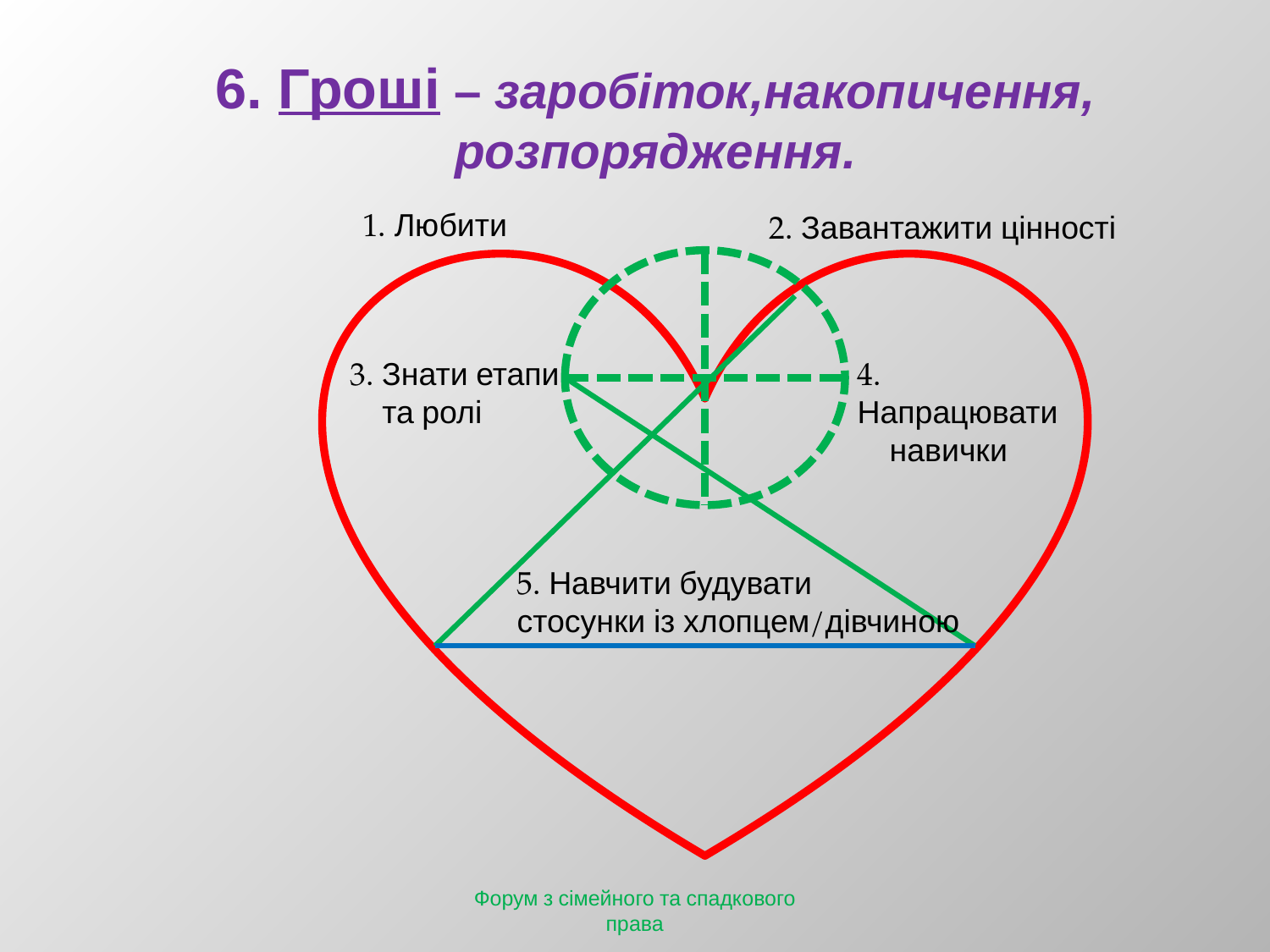

# 6. Гроші – заробіток,накопичення, розпорядження.
1. Любити
2. Завантажити цінності

3. Знати етапи
    та ролі
4. Напрацювати
    навички
5. Навчити будувати
стосунки із хлопцем/дівчиною
Форум з сімейного та спадкового права